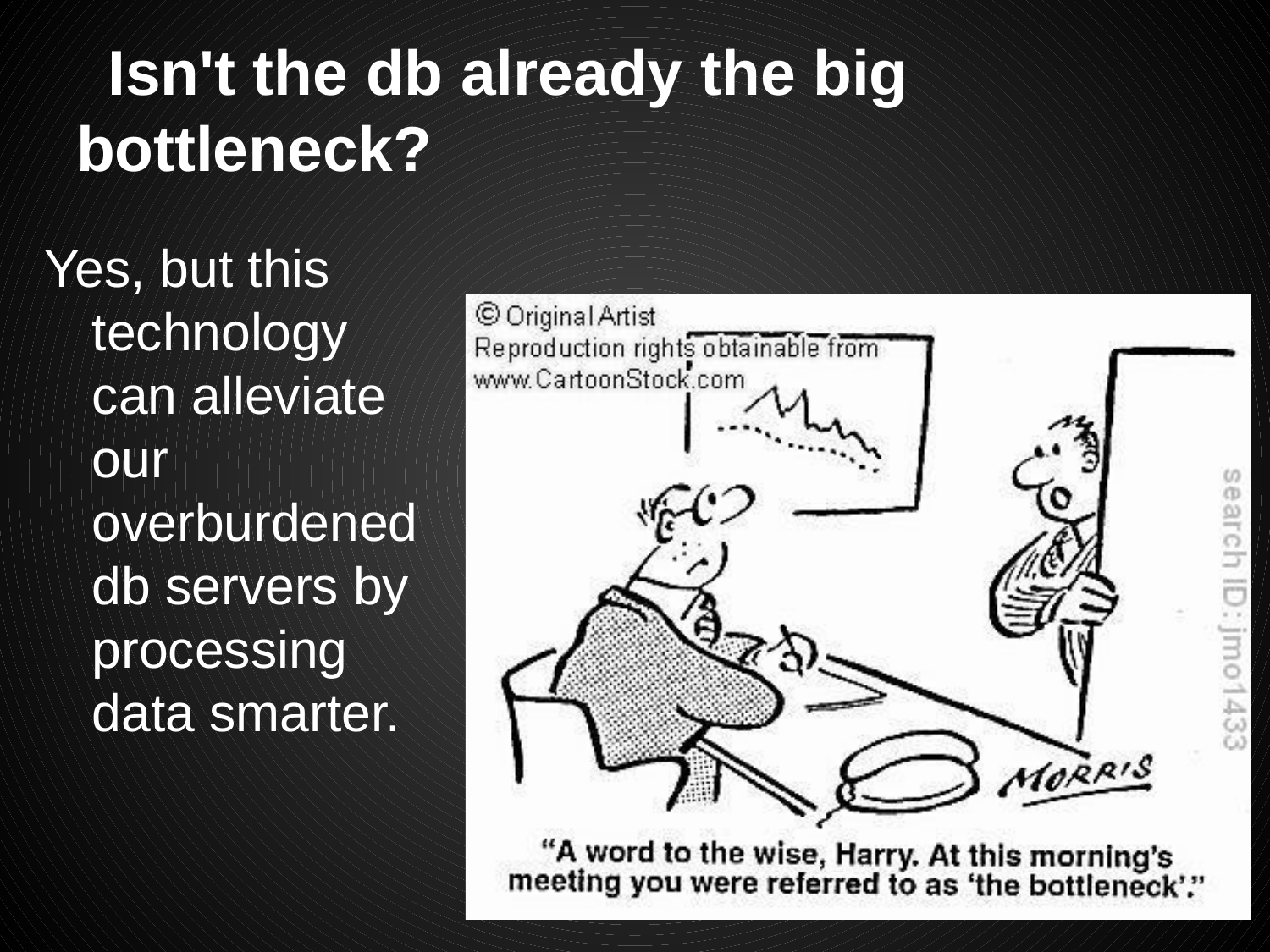

# Isn't the db already the big bottleneck?
Yes, but this technology can alleviate our overburdened db servers by processing data smarter.